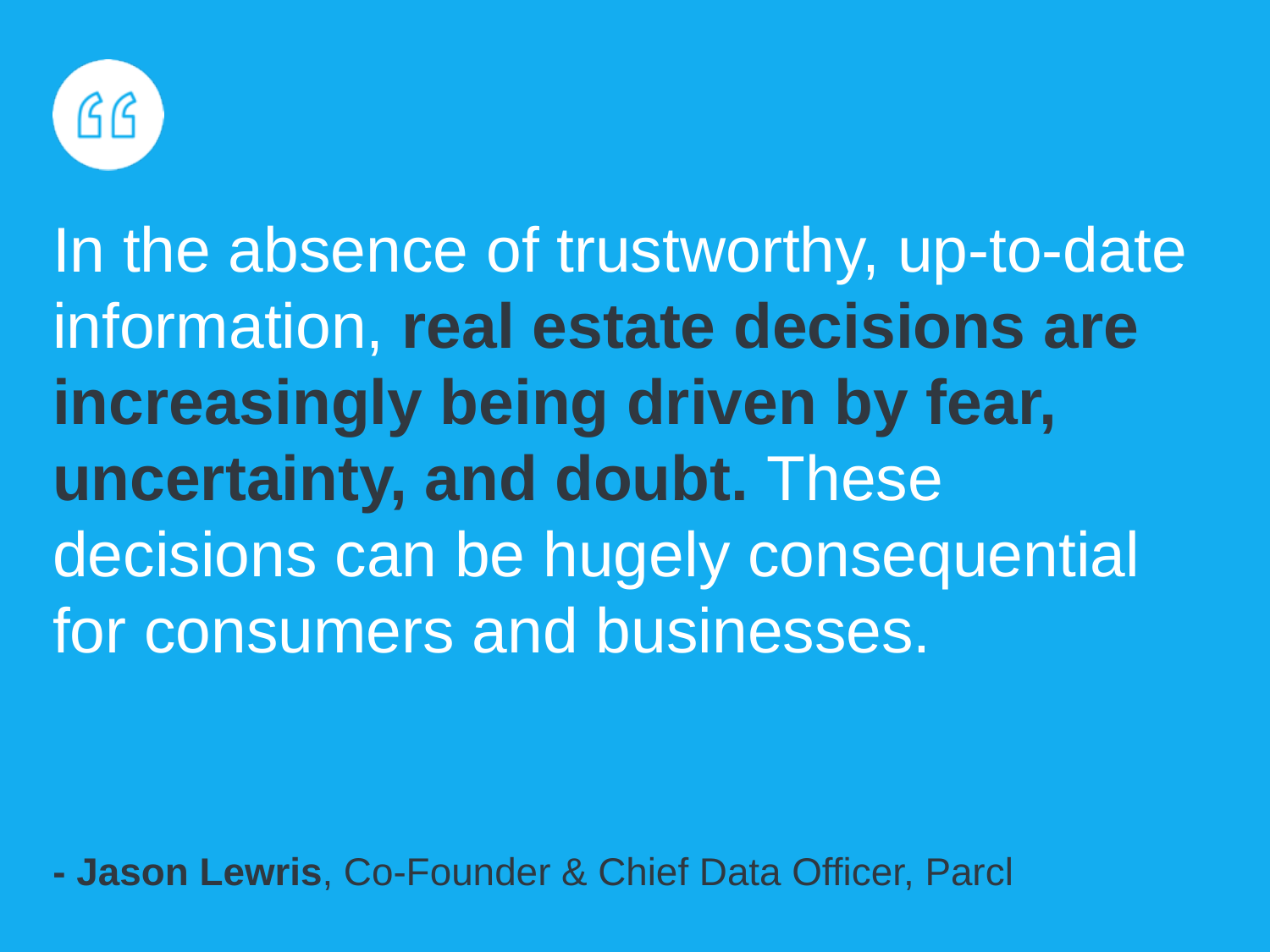

In the absence of trustworthy, up-to-date information, real estate decisions are increasingly being driven by fear, uncertainty, and doubt. These decisions can be hugely consequential for consumers and businesses.

- Jason Lewris, Co-Founder & Chief Data Officer, Parcl